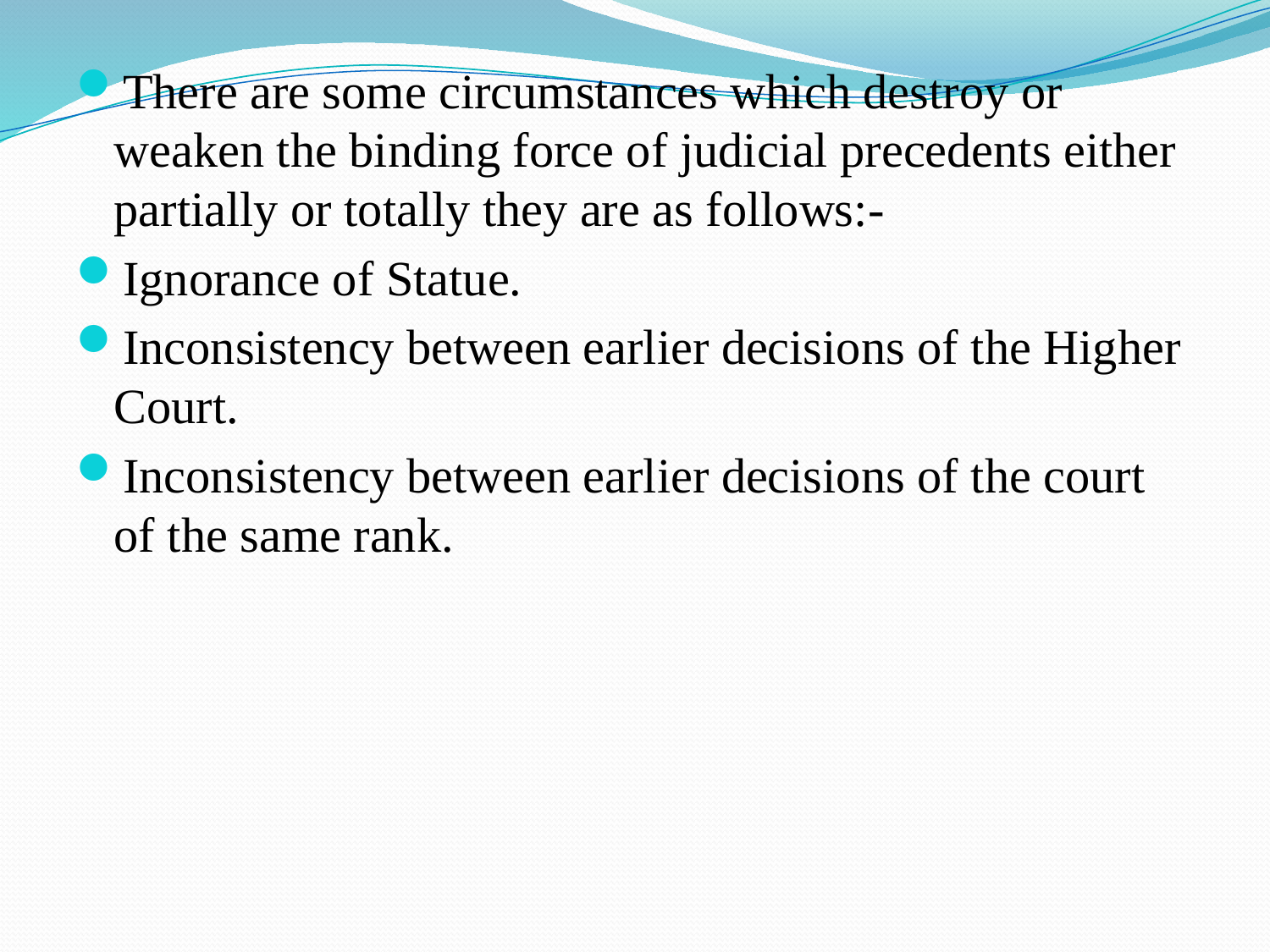

There are some circumstances which destroy or weaken the binding force of judicial precedents either partially or totally they are as follows:-
Ignorance of Statue.
Inconsistency between earlier decisions of the Higher Court.
Inconsistency between earlier decisions of the court of the same rank.